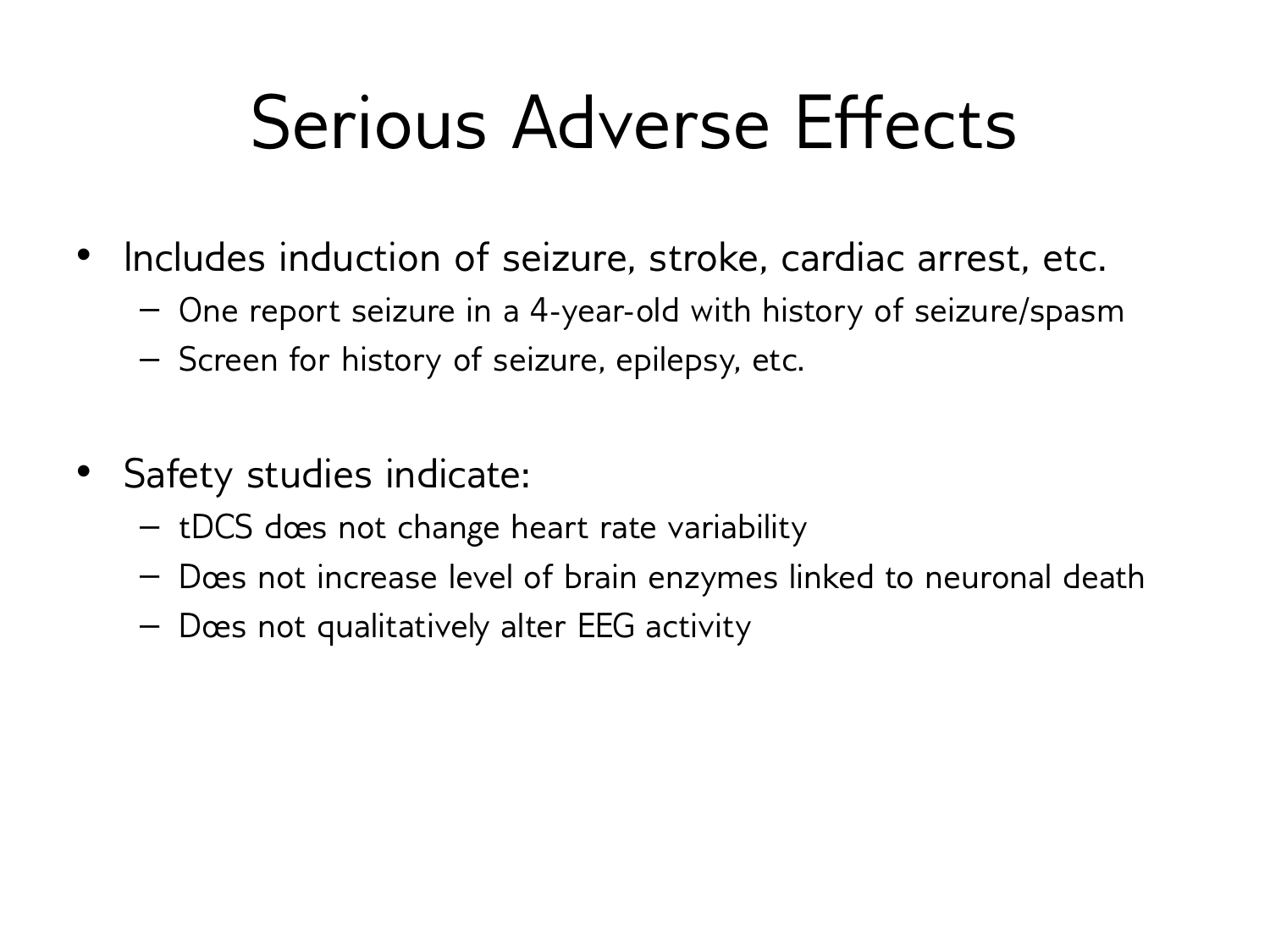

# Serious Adverse Effects
Includes induction of seizure, stroke, cardiac arrest, etc.
One report seizure in a 4-year-old with history of seizure/spasm
Screen for history of seizure, epilepsy, etc.

Safety studies indicate:
tDCS does not change heart rate variability
Does not increase level of brain enzymes linked to neuronal death
Does not qualitatively alter EEG activity